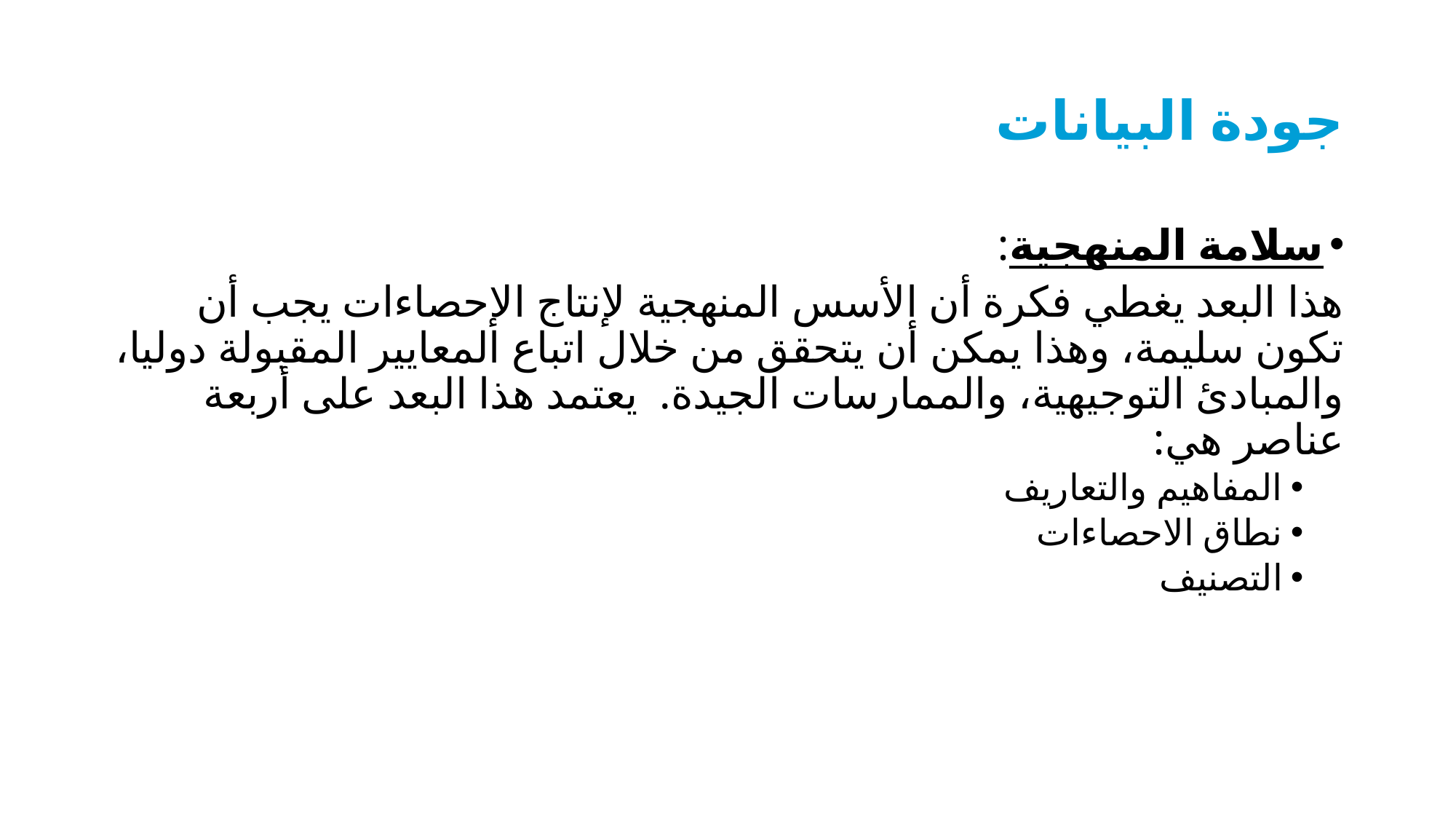

# جودة البيانات
سلامة المنهجية:
هذا البعد يغطي فكرة أن الأسس المنهجية لإنتاج الإحصاءات يجب أن تكون سليمة، وهذا يمكن أن يتحقق من خلال اتباع المعايير المقبولة دوليا، والمبادئ التوجيهية، والممارسات الجيدة.  يعتمد هذا البعد على أربعة عناصر هي:
المفاهيم والتعاريف
نطاق الاحصاءات
التصنيف